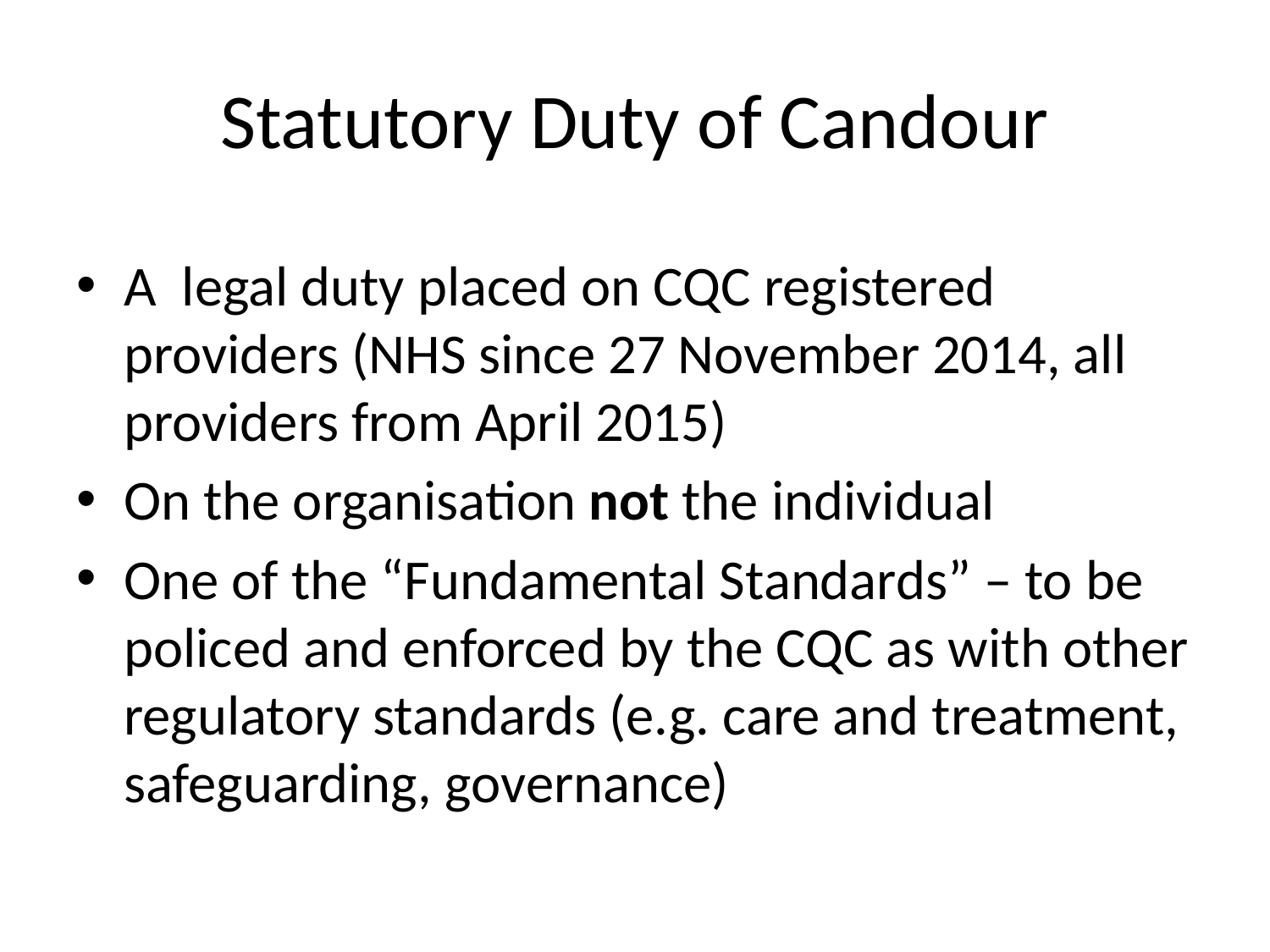

# Statutory Duty of Candour
A  legal duty placed on CQC registered providers (NHS since 27 November 2014, all providers from April 2015)
On the organisation not the individual
One of the “Fundamental Standards” – to be policed and enforced by the CQC as with other regulatory standards (e.g. care and treatment, safeguarding, governance)